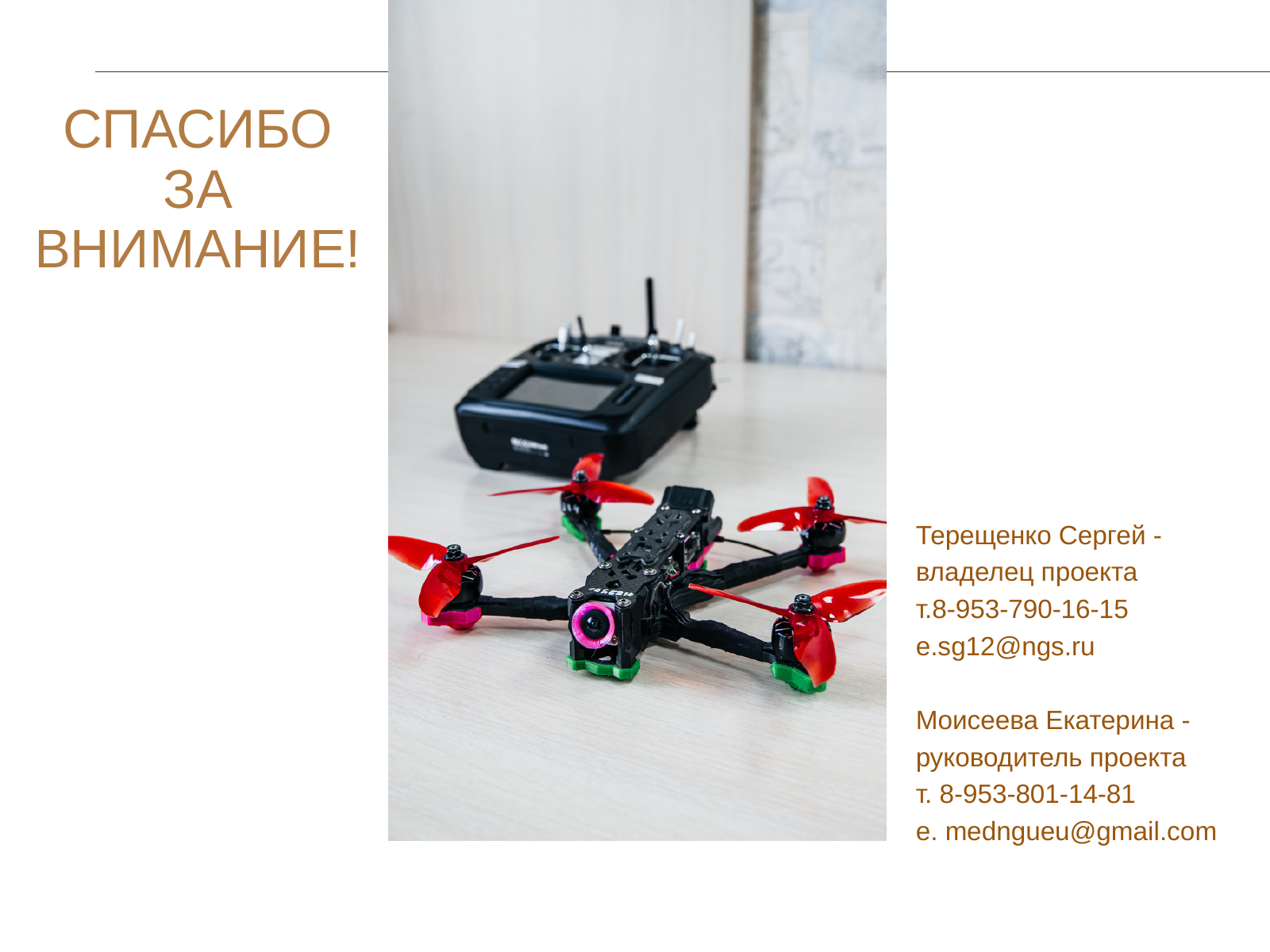

СПАСИБО ЗА ВНИМАНИЕ!
Терещенко Сергей - владелец проекта
т.8-953-790-16-15
e.sg12@ngs.ru

Моисеева Екатерина - руководитель проекта
т. 8-953-801-14-81
e. medngueu@gmail.com